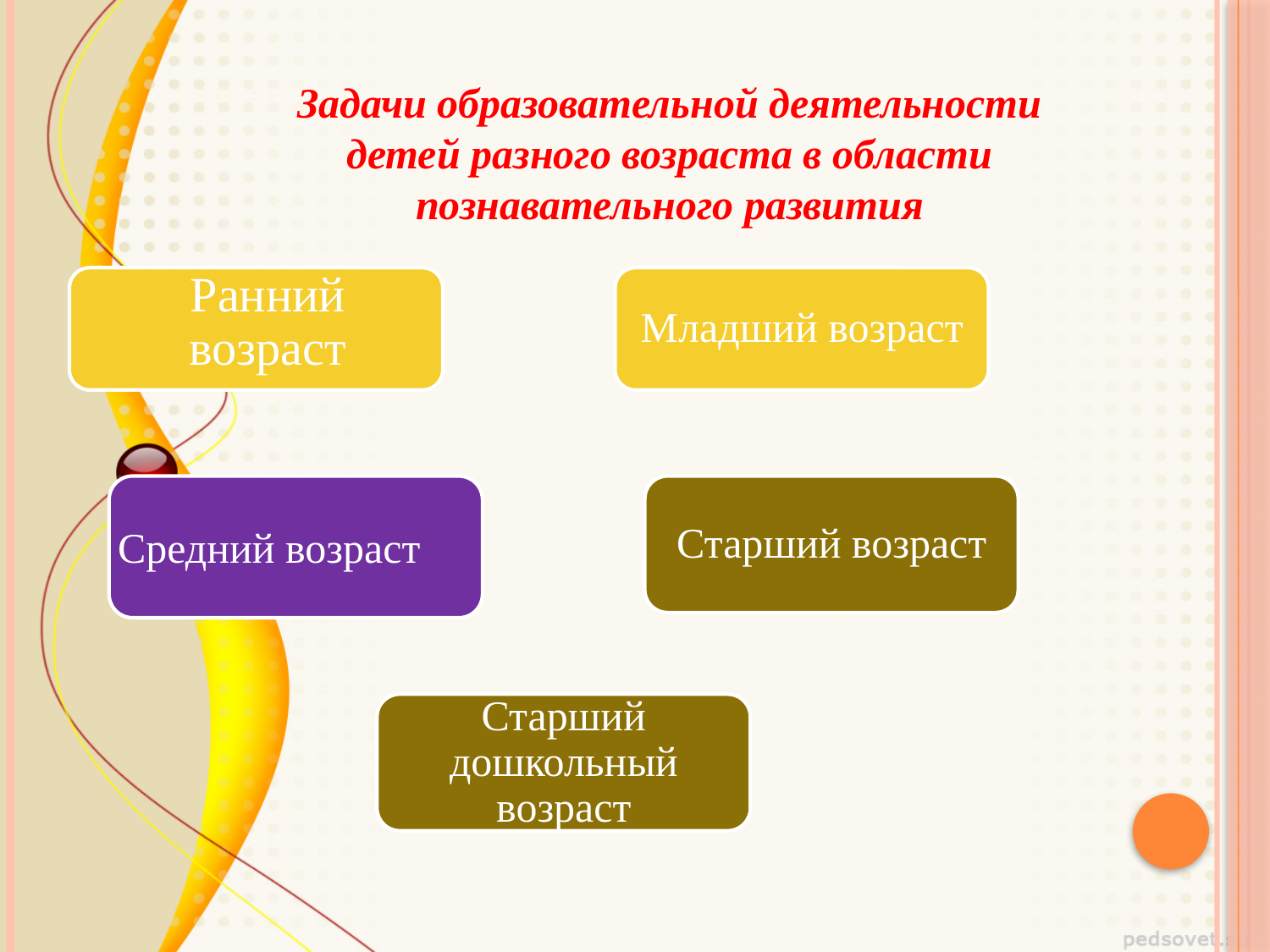

Задачи образовательной деятельности детей разного возраста в области познавательного развития

Ранний возраст

Младший возраст

Средний возраст

Старший возраст

Старший дошкольный возраст